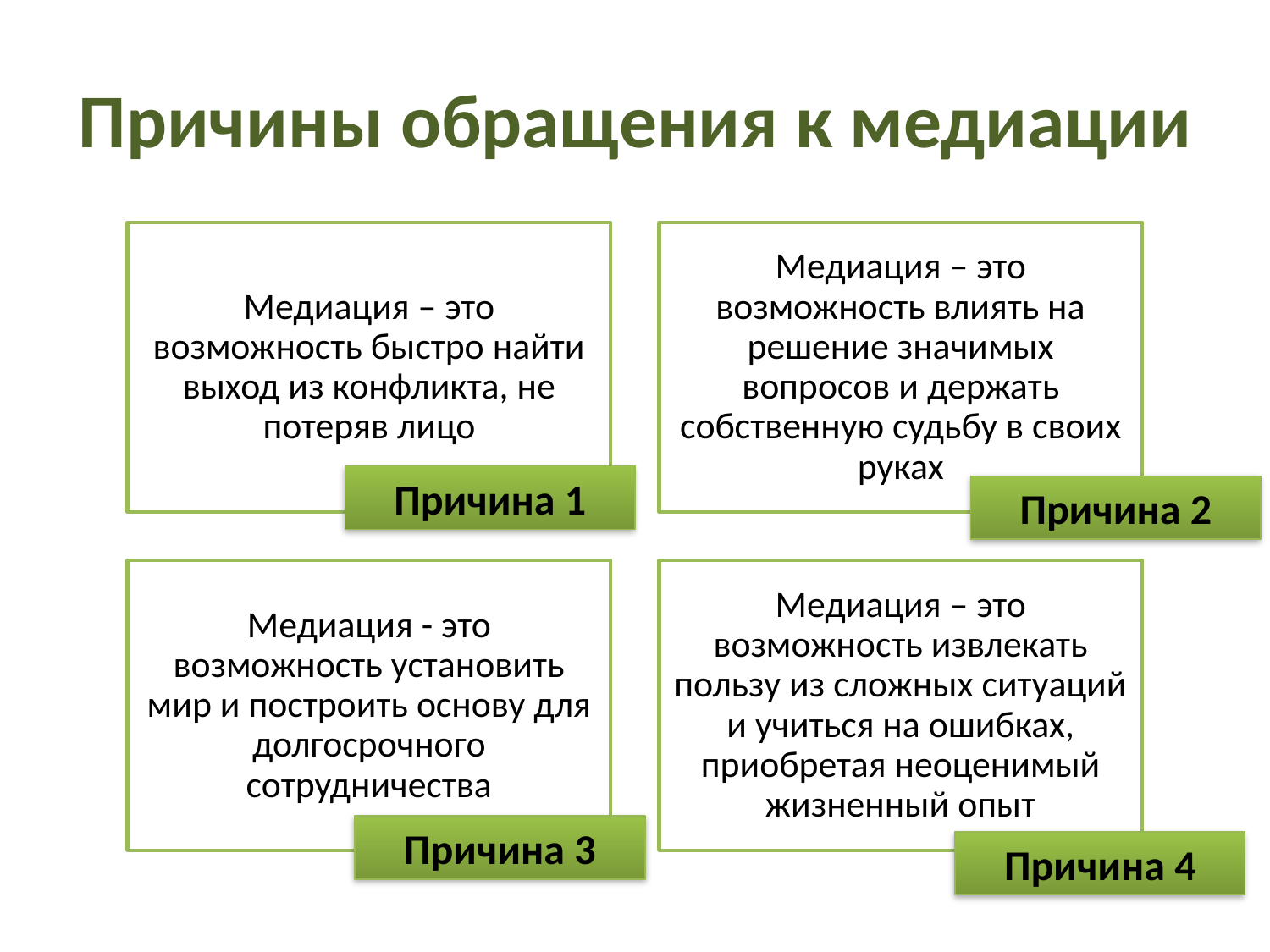

# Причины обращения к медиации
Медиация – это возможность быстро найти выход из конфликта, не потеряв лицо
Медиация – это возможность влиять на решение значимых вопросов и держать собственную судьбу в своих руках
Медиация - это возможность установить мир и построить основу для долгосрочного сотрудничества
Медиация – это возможность извлекать пользу из сложных ситуаций и учиться на ошибках, приобретая неоценимый жизненный опыт
Причина 1
Причина 2
Причина 3
Причина 4